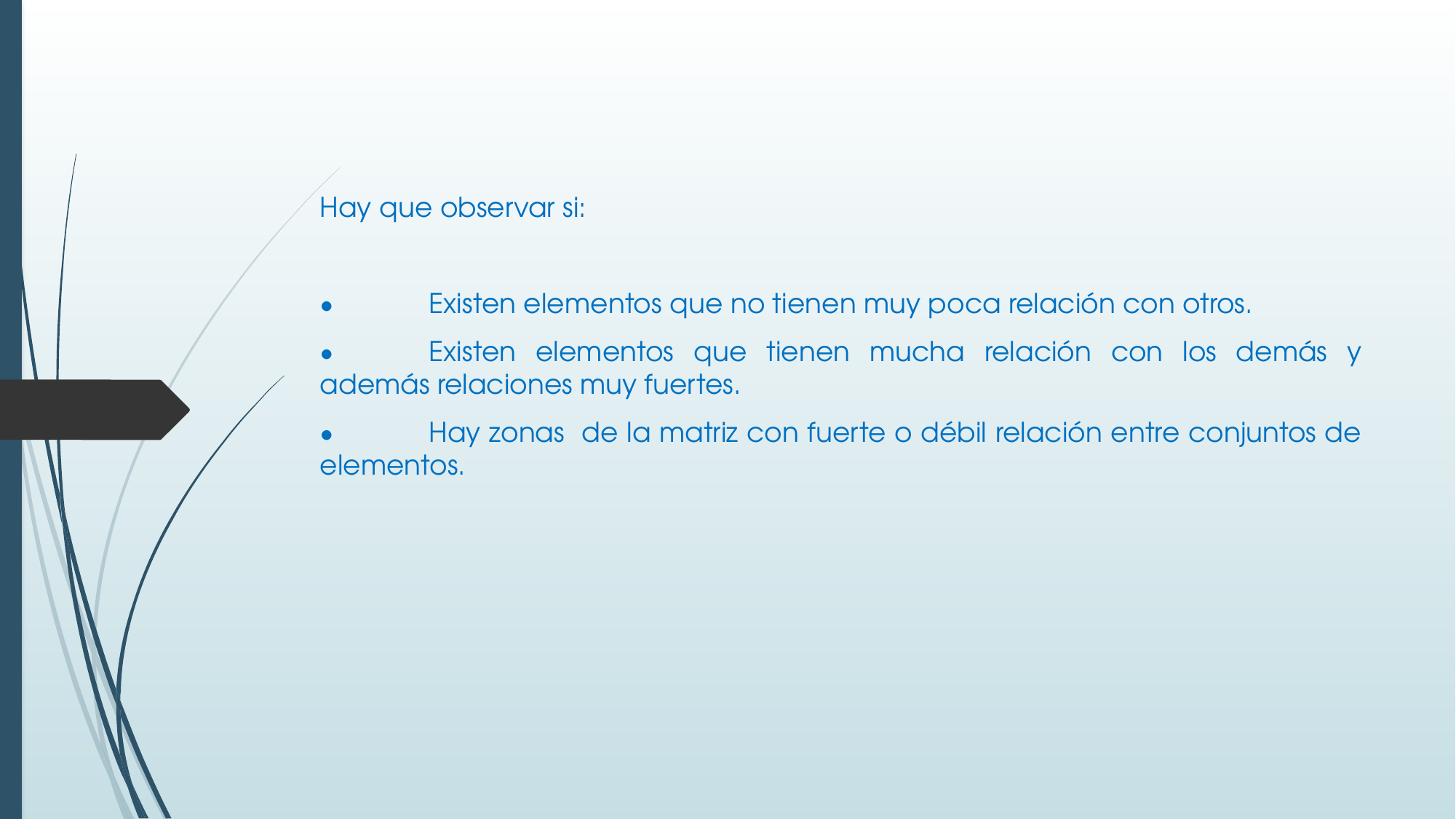

Hay que observar si:

•	Existen elementos que no tienen muy poca relación con otros.
•	Existen elementos que tienen mucha relación con los demás y además relaciones muy fuertes.
•	Hay zonas  de la matriz con fuerte o débil relación entre conjuntos de elementos.